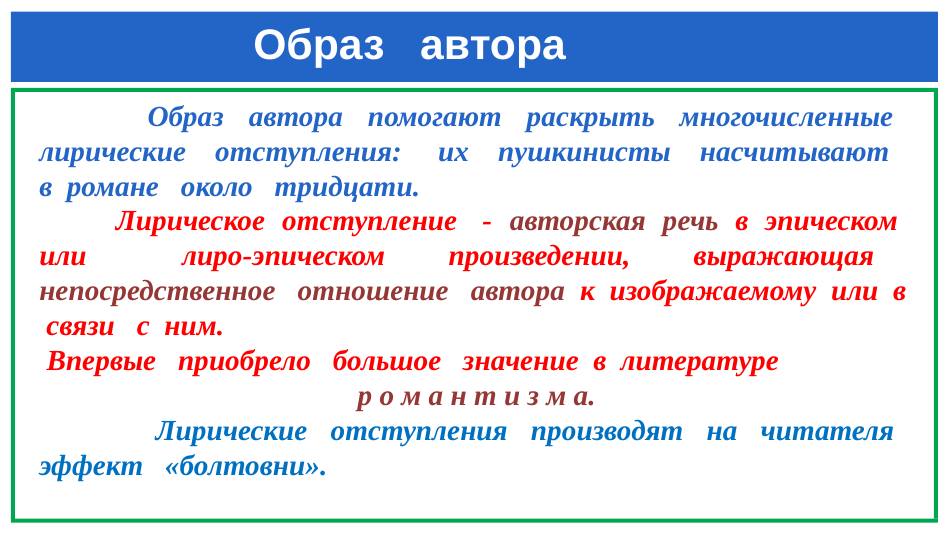

# Образ   автора

        Образ  автора  помогают  раскрыть  многочисленные  лирические    отступления:     их    пушкинисты    насчитывают
в  романе   около   тридцати.
         Лирическое  отступление   -  авторская  речь  в  эпическом  или   лиро-эпическом  произведении,  выражающая  непосредственное   отношение   автора  к  изображаемому  или  в  связи   с  ним.
 Впервые   приобрело   большое   значение  в  литературе
 р о м а н т и з м а.
          Лирические  отступления  производят  на  читателя  эффект   «болтовни».